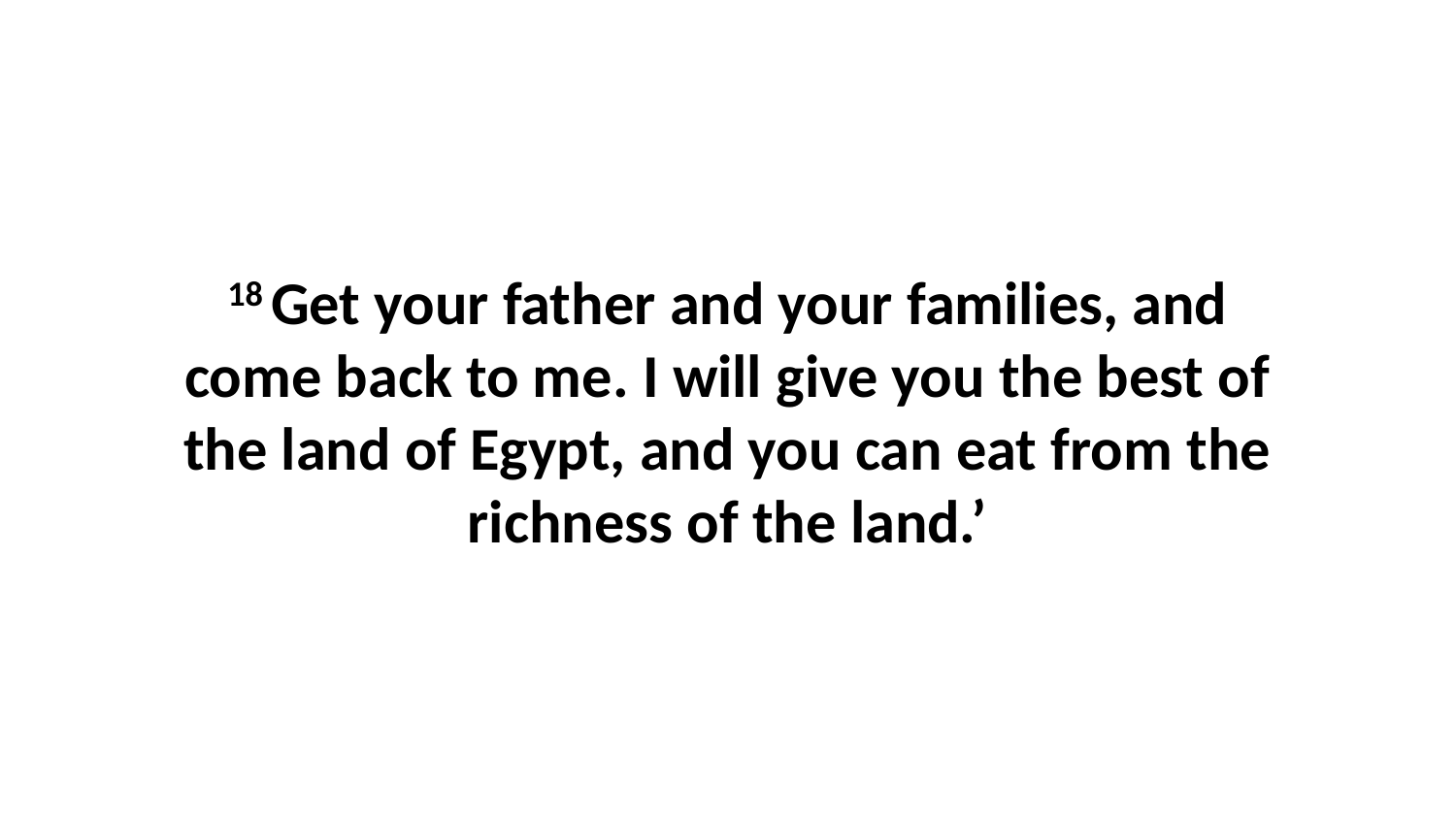

18 Get your father and your families, and come back to me. I will give you the best of the land of Egypt, and you can eat from the richness of the land.’